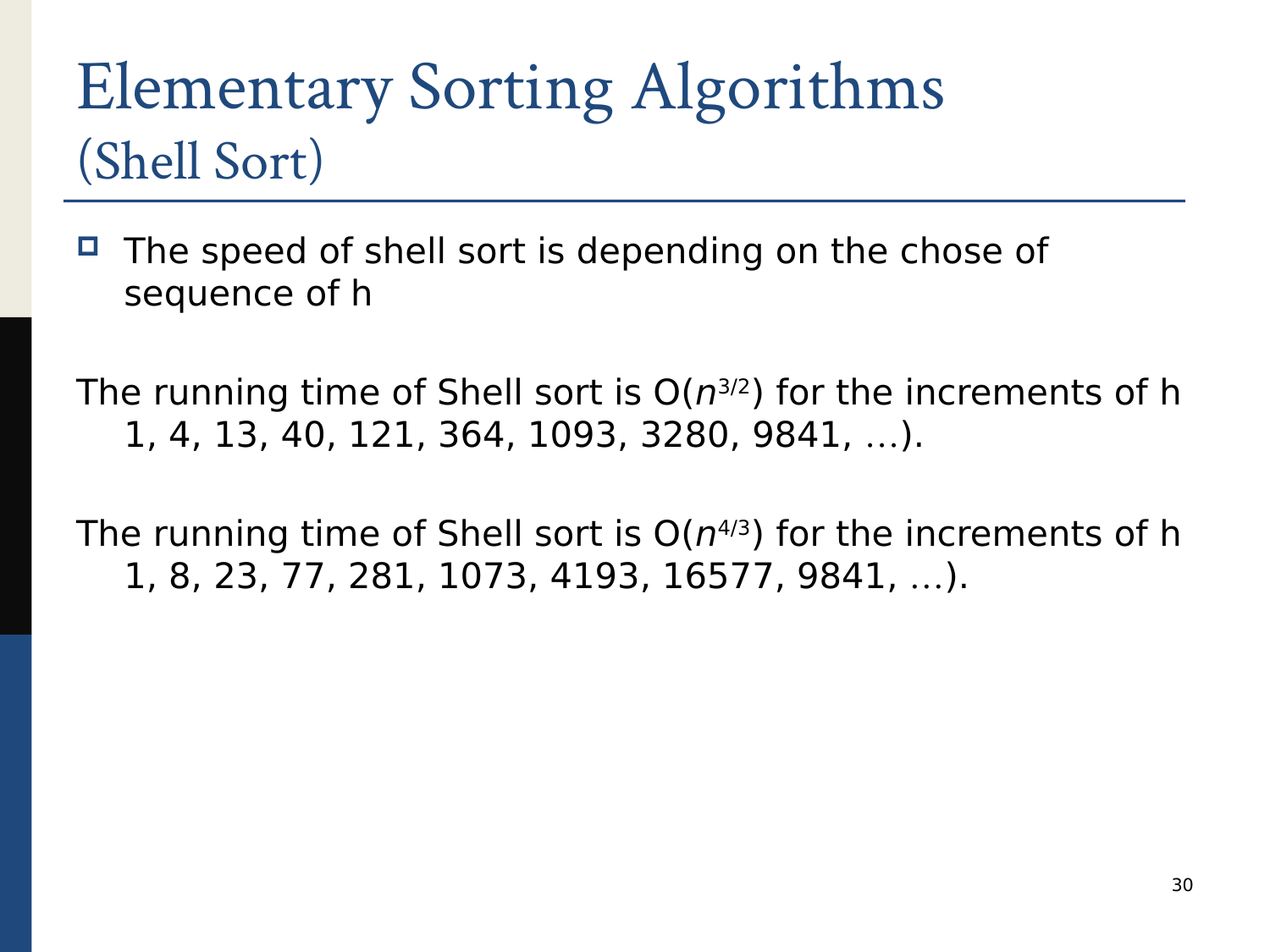

# Elementary Sorting Algorithms (Shell Sort)
The speed of shell sort is depending on the chose of sequence of h

The running time of Shell sort is O(n3/2) for the increments of h 1, 4, 13, 40, 121, 364, 1093, 3280, 9841, …).

The running time of Shell sort is O(n4/3) for the increments of h 1, 8, 23, 77, 281, 1073, 4193, 16577, 9841, …).

30